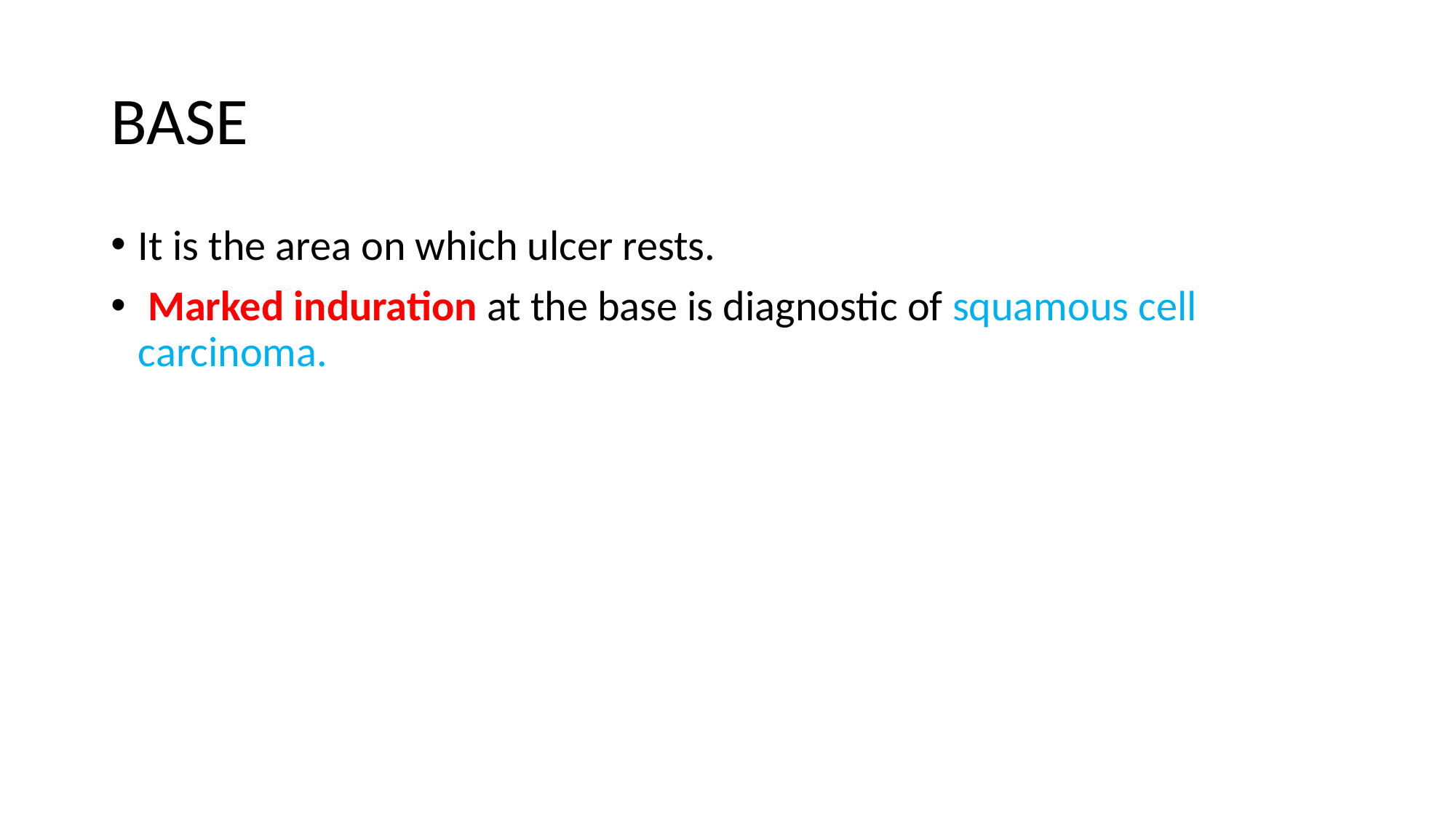

# BASE
It is the area on which ulcer rests.
 Marked induration at the base is diagnostic of squamous cell carcinoma.